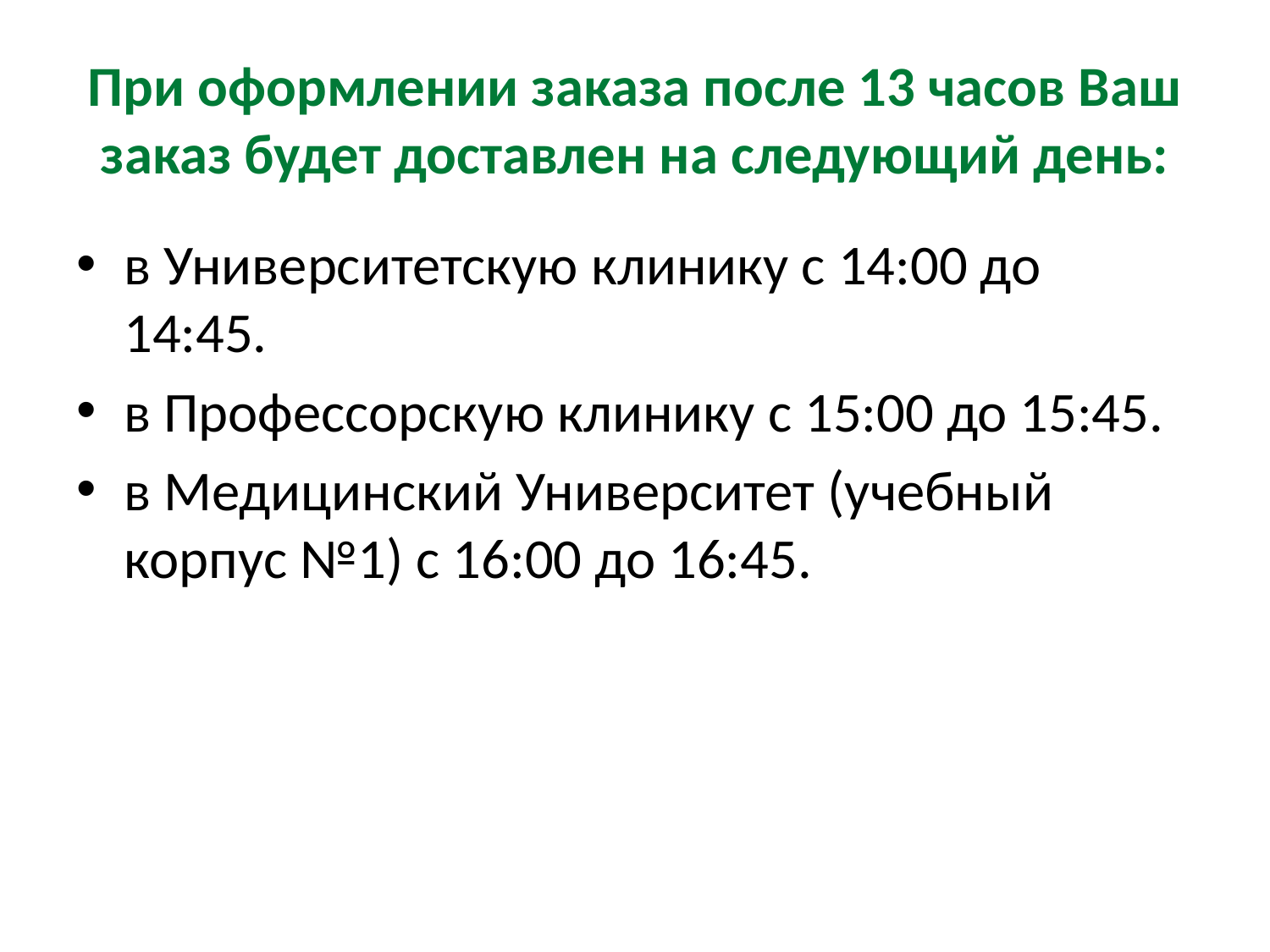

# При оформлении заказа после 13 часов Ваш заказ будет доставлен на следующий день:
в Университетскую клинику с 14:00 до 14:45.
в Профессорскую клинику с 15:00 до 15:45.
в Медицинский Университет (учебный корпус №1) с 16:00 до 16:45.